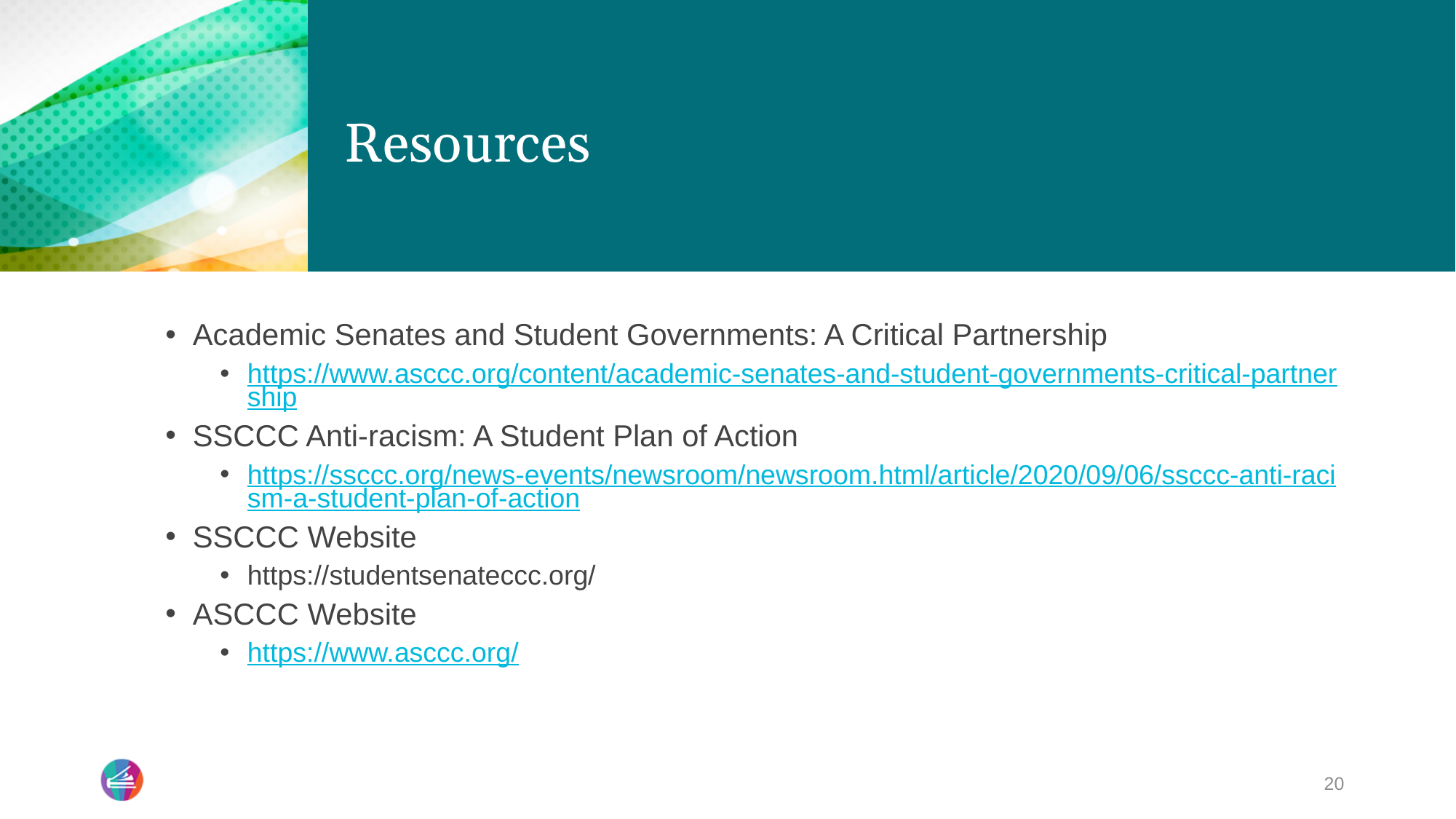

# Resources
Academic Senates and Student Governments: A Critical Partnership
https://www.asccc.org/content/academic-senates-and-student-governments-critical-partnership
SSCCC Anti-racism: A Student Plan of Action
https://ssccc.org/news-events/newsroom/newsroom.html/article/2020/09/06/ssccc-anti-racism-a-student-plan-of-action
SSCCC Website
https://studentsenateccc.org/
ASCCC Website
https://www.asccc.org/

20